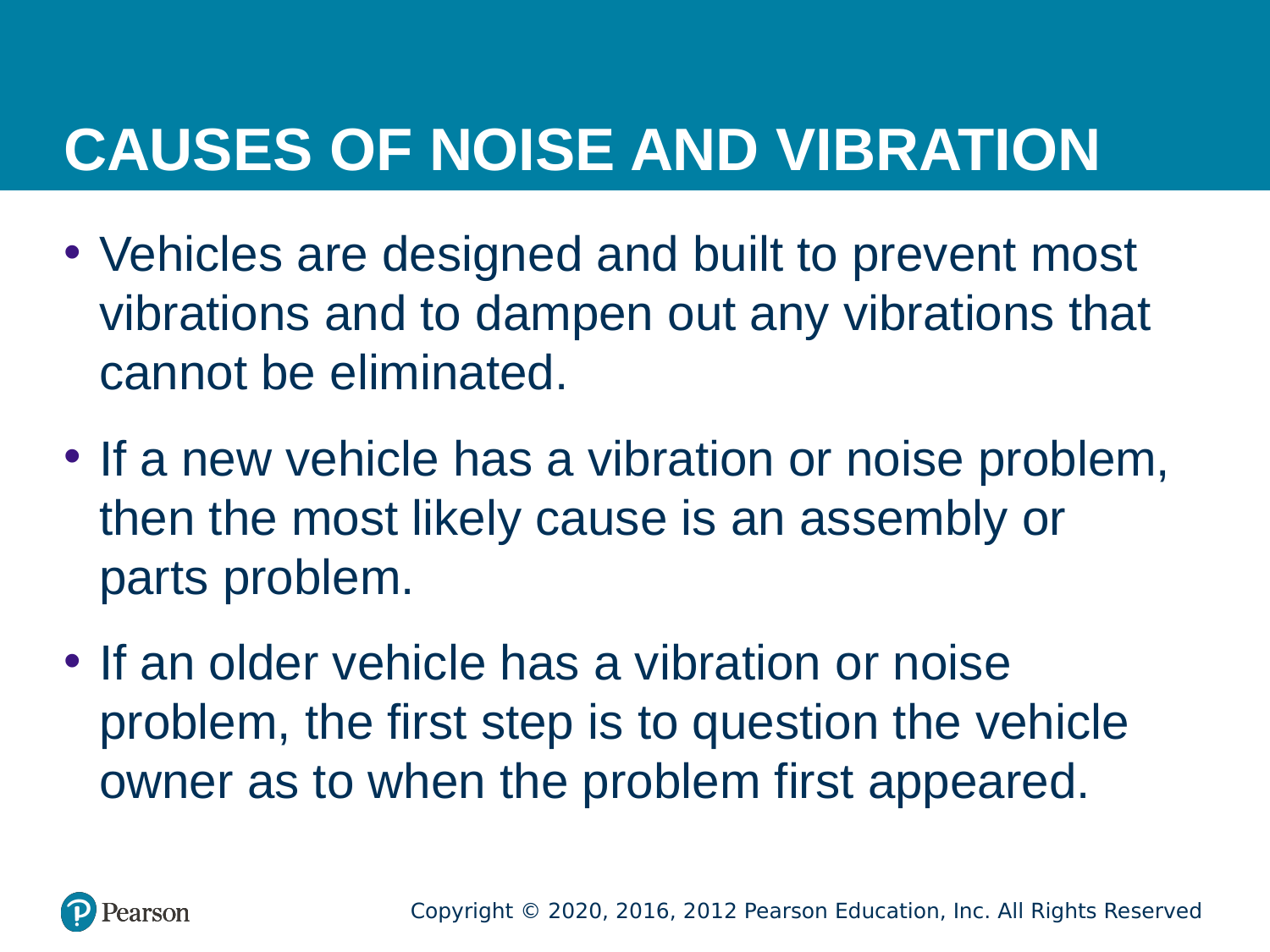

# CAUSES OF NOISE AND VIBRATION
Vehicles are designed and built to prevent most vibrations and to dampen out any vibrations that cannot be eliminated.
If a new vehicle has a vibration or noise problem, then the most likely cause is an assembly or parts problem.
If an older vehicle has a vibration or noise problem, the first step is to question the vehicle owner as to when the problem first appeared.